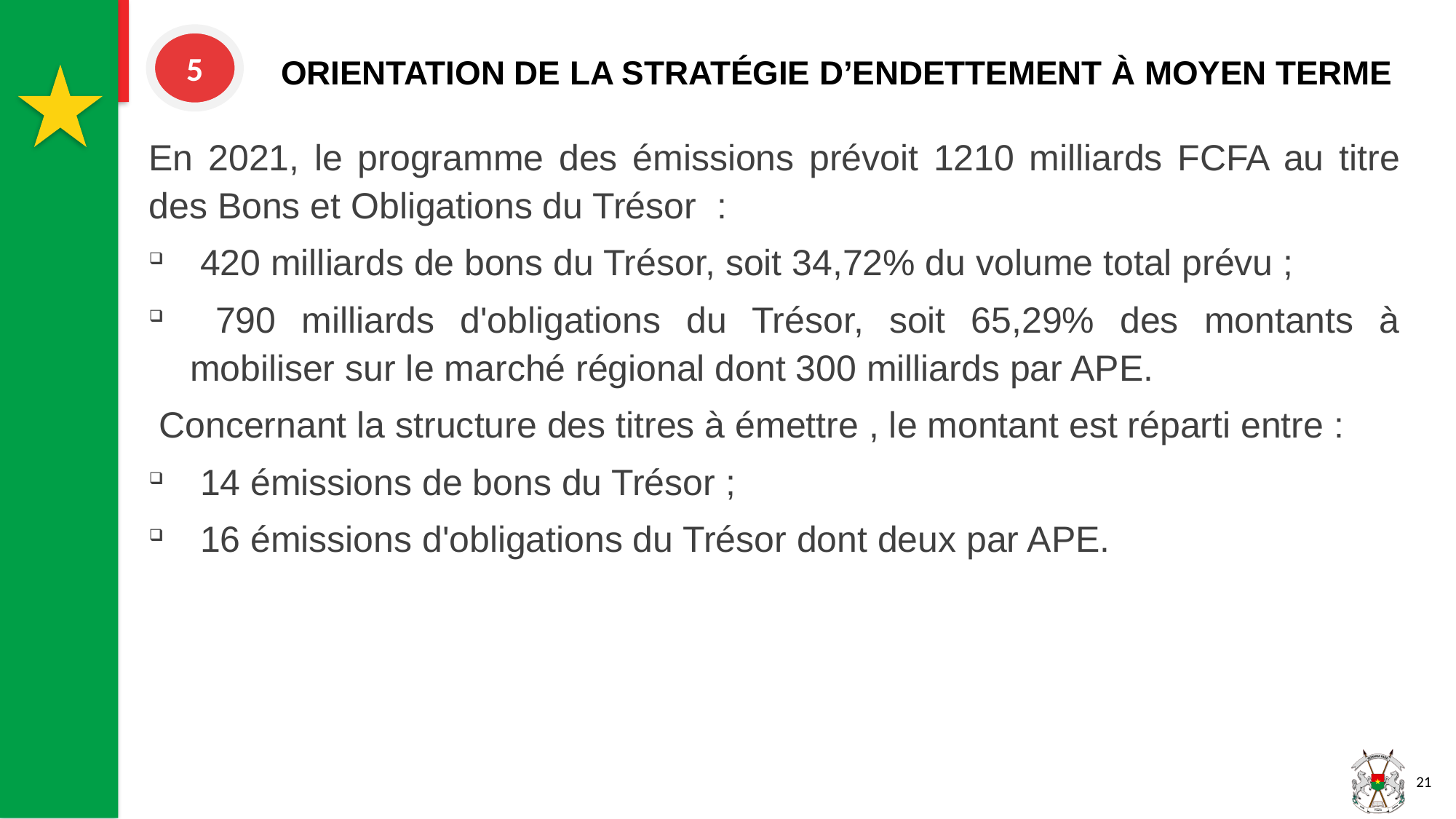

ORIENTATION DE LA STRATÉGIE D’ENDETTEMENT À MOYEN TERME
5
En 2021, le programme des émissions prévoit 1210 milliards FCFA au titre des Bons et Obligations du Trésor  :
 420 milliards de bons du Trésor, soit 34,72% du volume total prévu ;
 790 milliards d'obligations du Trésor, soit 65,29% des montants à mobiliser sur le marché régional dont 300 milliards par APE.
 Concernant la structure des titres à émettre , le montant est réparti entre :
 14 émissions de bons du Trésor ;
 16 émissions d'obligations du Trésor dont deux par APE.

21